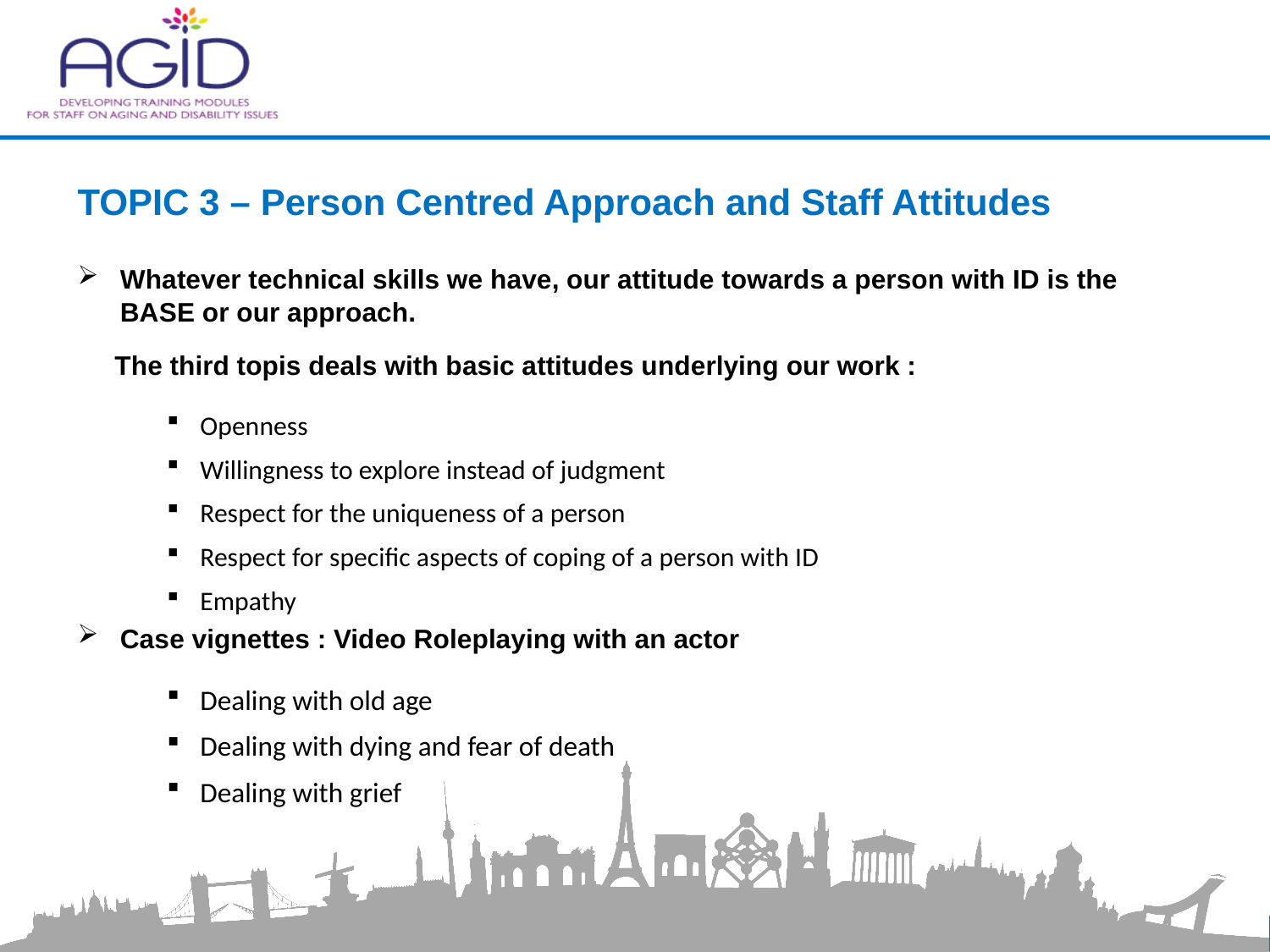

# TOPIC 3 – Person Centred Approach and Staff Attitudes
Whatever technical skills we have, our attitude towards a person with ID is the BASE or our approach.
     The third topis deals with basic attitudes underlying our work :
Openness
Willingness to explore instead of judgment
Respect for the uniqueness of a person
Respect for specific aspects of coping of a person with ID
Empathy
Case vignettes : Video Roleplaying with an actor
Dealing with old age
Dealing with dying and fear of death
Dealing with grief